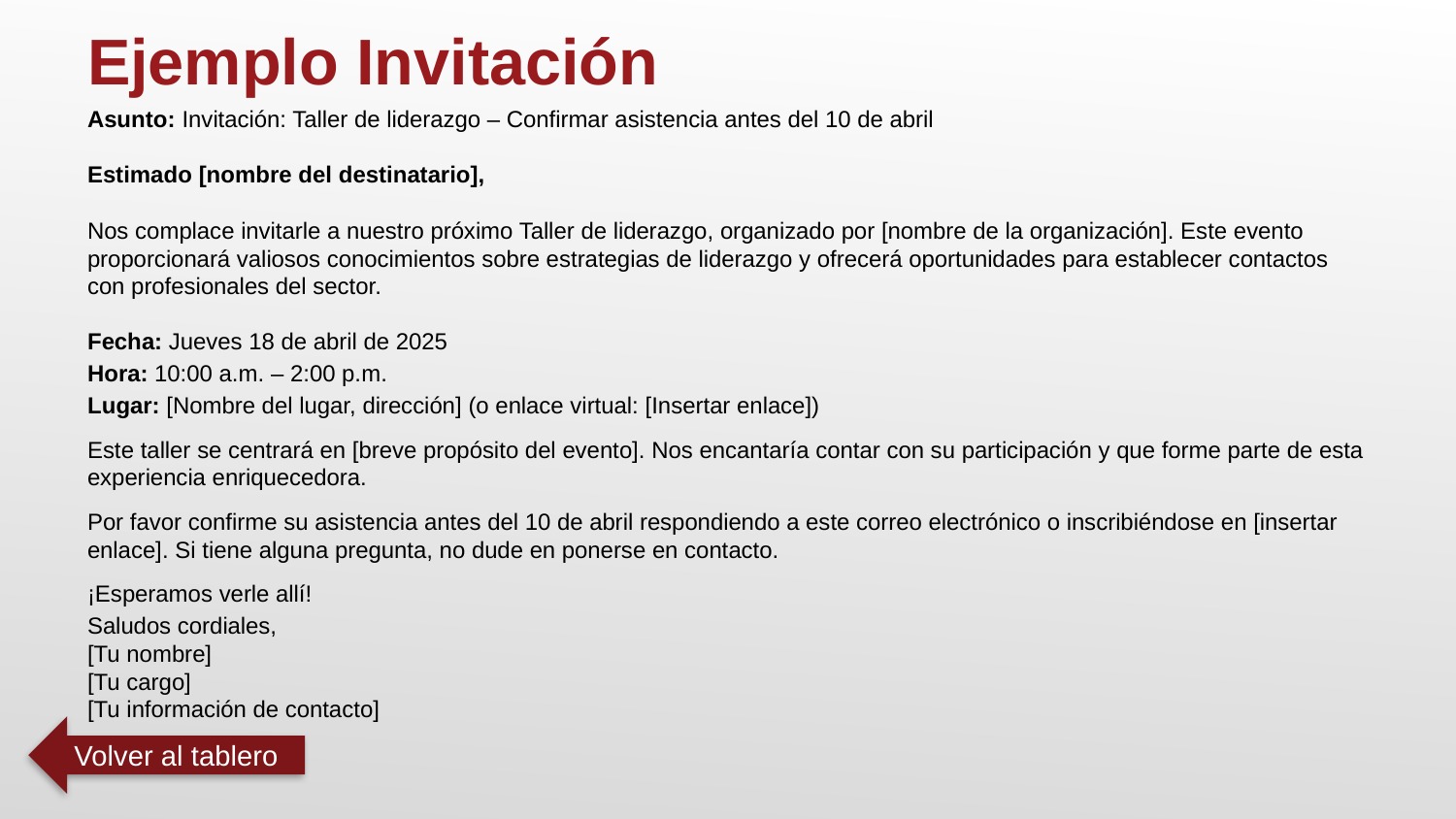

Ejemplo Invitación
Asunto: Invitación: Taller de liderazgo – Confirmar asistencia antes del 10 de abril

Estimado [nombre del destinatario],

Nos complace invitarle a nuestro próximo Taller de liderazgo, organizado por [nombre de la organización]. Este evento proporcionará valiosos conocimientos sobre estrategias de liderazgo y ofrecerá oportunidades para establecer contactos con profesionales del sector.

Fecha: Jueves 18 de abril de 2025
Hora: 10:00 a.m. – 2:00 p.m.
Lugar: [Nombre del lugar, dirección] (o enlace virtual: [Insertar enlace])
Este taller se centrará en [breve propósito del evento]. Nos encantaría contar con su participación y que forme parte de esta experiencia enriquecedora.
Por favor confirme su asistencia antes del 10 de abril respondiendo a este correo electrónico o inscribiéndose en [insertar enlace]. Si tiene alguna pregunta, no dude en ponerse en contacto.
¡Esperamos verle allí!
Saludos cordiales,
[Tu nombre]
[Tu cargo]
[Tu información de contacto]

Volver al tablero